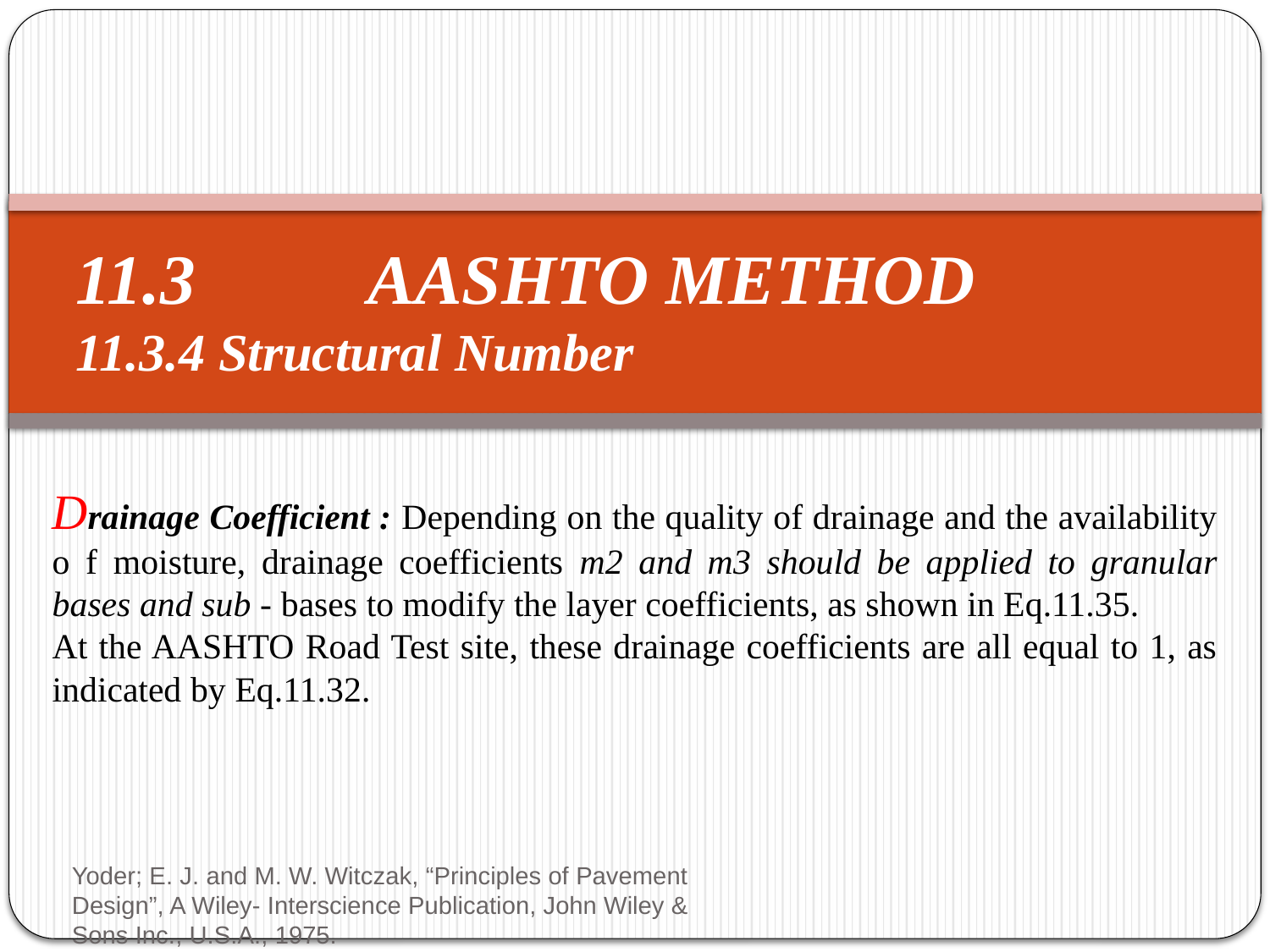

# 11.3          AASHTO METHOD 11.3.4 Structural Number
Drainage Coefficient : Depending on the quality of drainage and the availability o f moisture, drainage coefficients m2 and m3 should be applied to granular bases and sub - bases to modify the layer coefficients, as shown in Eq.11.35.
At the AASHTO Road Test site, these drainage coefficients are all equal to 1, as indicated by Eq.11.32.
Yoder; E. J. and M. W. Witczak, “Principles of Pavement Design”, A Wiley- Interscience Publication, John Wiley & Sons Inc., U.S.A., 1975.